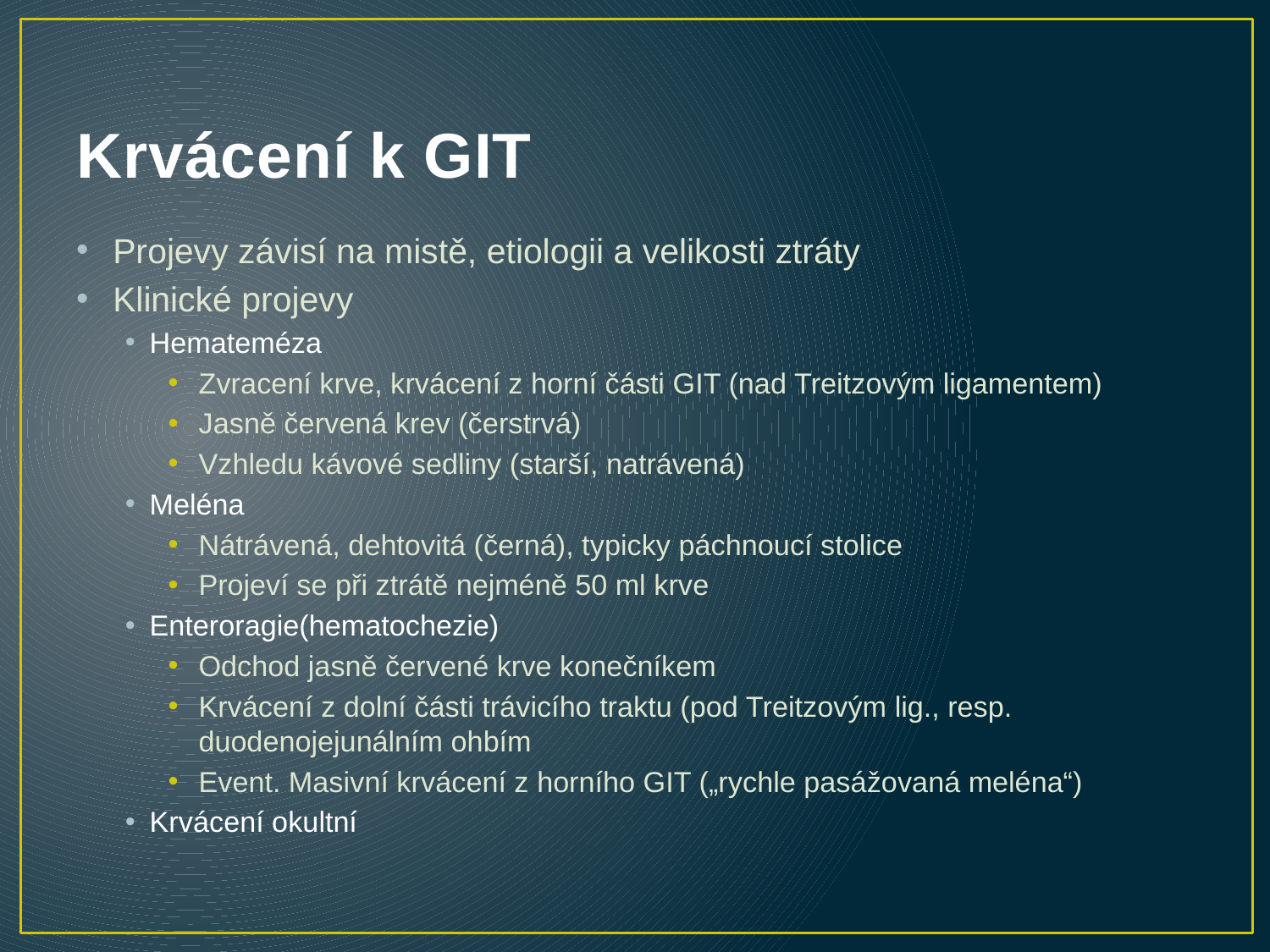

# Krvácení k GIT
Projevy závisí na mistě, etiologii a velikosti ztráty
Klinické projevy
Hemateméza
Zvracení krve, krvácení z horní části GIT (nad Treitzovým ligamentem)
Jasně červená krev (čerstrvá)
Vzhledu kávové sedliny (starší, natrávená)
Meléna
Nátrávená, dehtovitá (černá), typicky páchnoucí stolice
Projeví se při ztrátě nejméně 50 ml krve
Enteroragie(hematochezie)
Odchod jasně červené krve konečníkem
Krvácení z dolní části trávicího traktu (pod Treitzovým lig., resp. duodenojejunálním ohbím
Event. Masivní krvácení z horního GIT („rychle pasážovaná meléna“)
Krvácení okultní